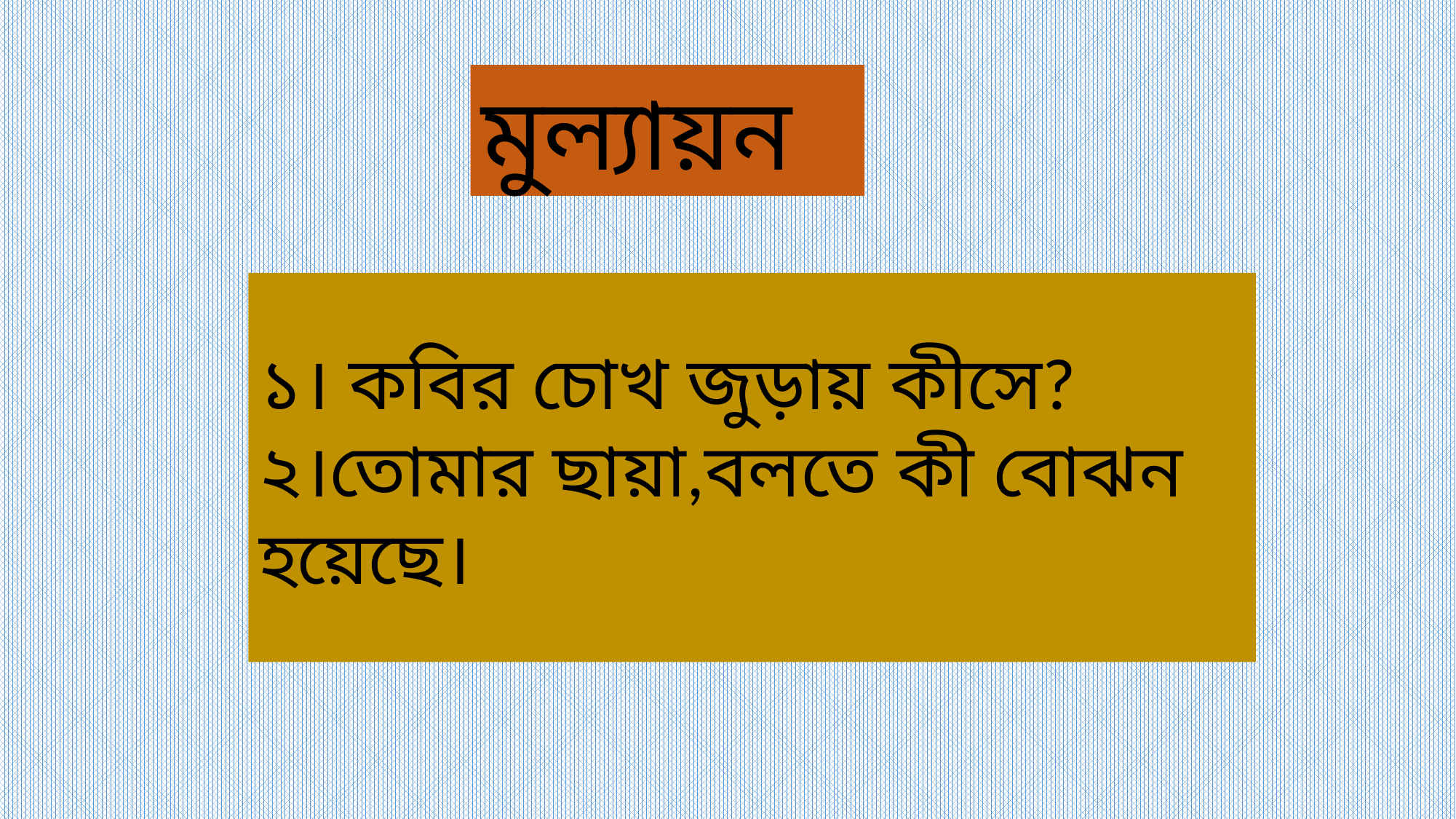

মুল্যায়ন

১। কবির চোখ জুড়ায় কীসে?
২।তোমার ছায়া,বলতে কী বোঝন হয়েছে।